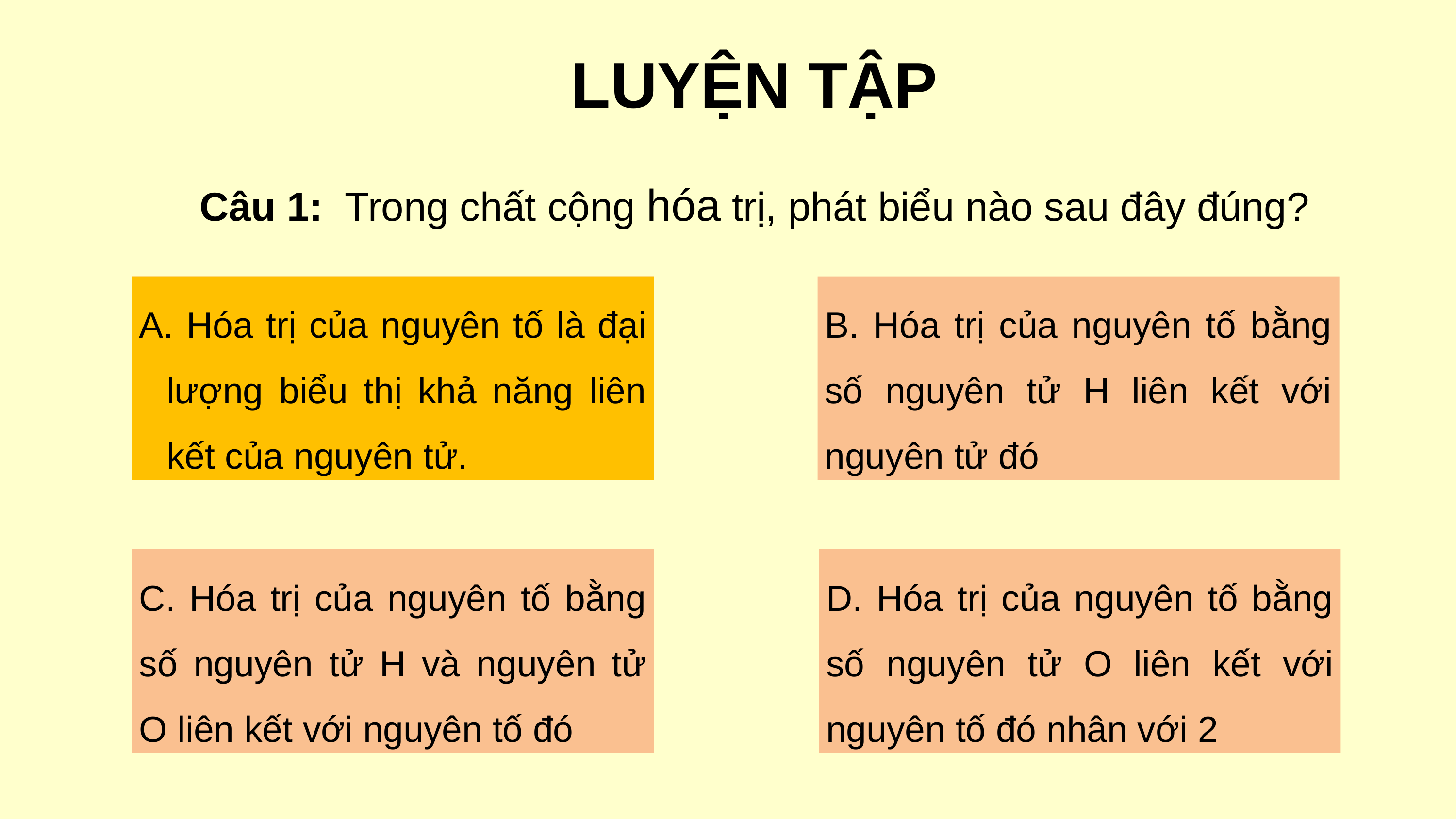

LUYỆN TẬP
Câu 1:  Trong chất cộng hóa trị, phát biểu nào sau đây đúng?
B. Hóa trị của nguyên tố bằng số nguyên tử H liên kết với nguyên tử đó
 Hóa trị của nguyên tố là đại lượng biểu thị khả năng liên kết của nguyên tử.
 Hóa trị của nguyên tố là đại lượng biểu thị khả năng liên kết của nguyên tử.
C. Hóa trị của nguyên tố bằng số nguyên tử H và nguyên tử O liên kết với nguyên tố đó
D. Hóa trị của nguyên tố bằng số nguyên tử O liên kết với nguyên tố đó nhân với 2